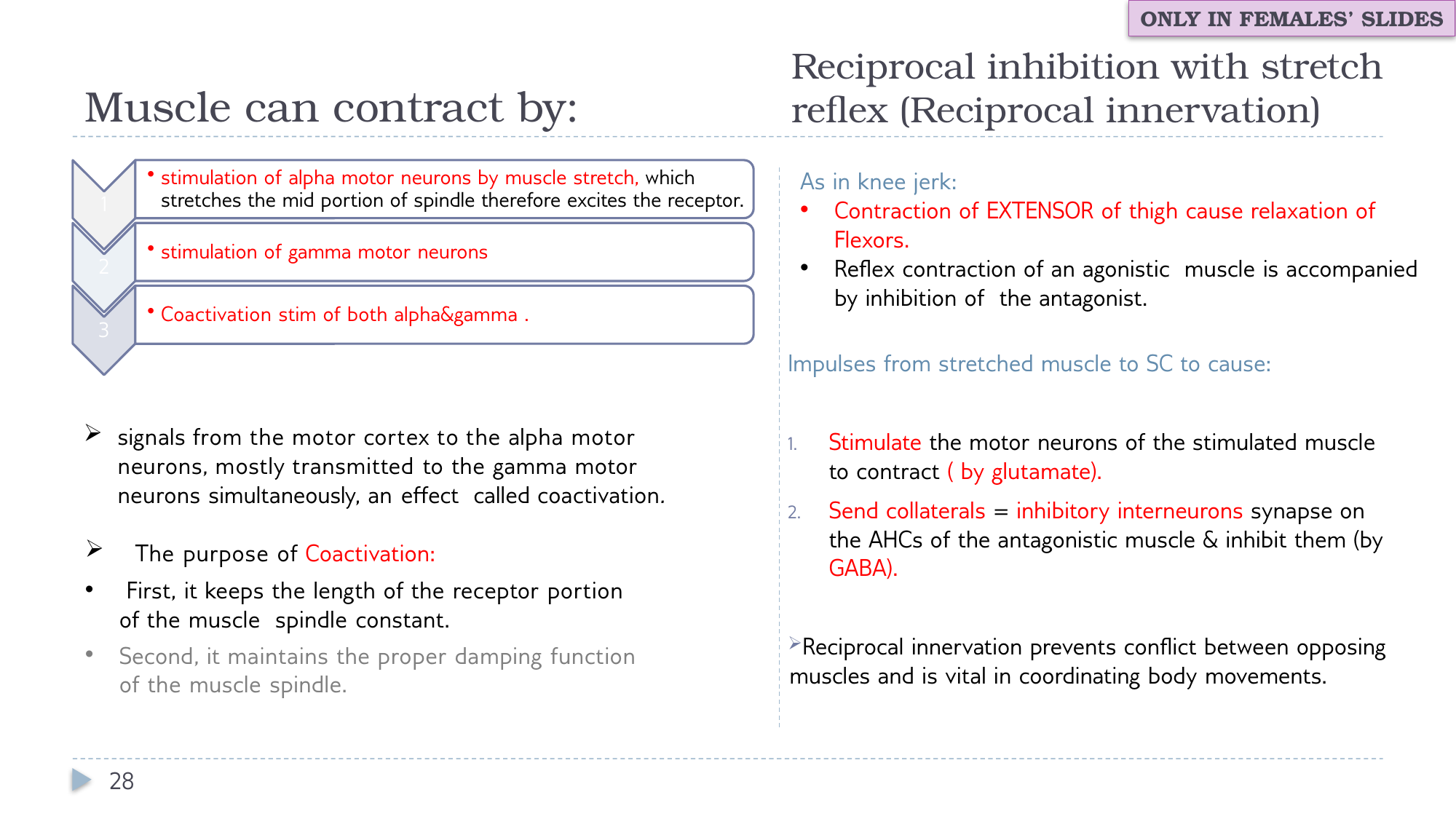

ONLY IN FEMALES’ SLIDES
# Muscle can contract by:
Reciprocal inhibition with stretch
reflex (Reciprocal innervation)
1
stimulation of alpha motor neurons by muscle stretch, which stretches the mid portion of spindle therefore excites the receptor.
2
stimulation of gamma motor neurons
3
Coactivation stim of both alpha&gamma .
As in knee jerk:
Contraction of EXTENSOR of thigh cause relaxation of Flexors.
Reflex contraction of an agonistic  muscle is accompanied by inhibition of  the antagonist.

Impulses from stretched muscle to SC to cause:

Stimulate the motor neurons of the stimulated muscle to contract ( by glutamate).
Send collaterals = inhibitory interneurons synapse on  the AHCs of the antagonistic muscle & inhibit them (by  GABA).

Reciprocal innervation prevents conflict between opposing  muscles and is vital in coordinating body movements.
signals from the motor cortex to the alpha motor neurons, mostly transmitted to the gamma motor neurons simultaneously, an effect  called coactivation.

  The purpose of Coactivation:
 First, it keeps the length of the receptor portion of the muscle  spindle constant.
Second, it maintains the proper damping function of the muscle spindle.

28